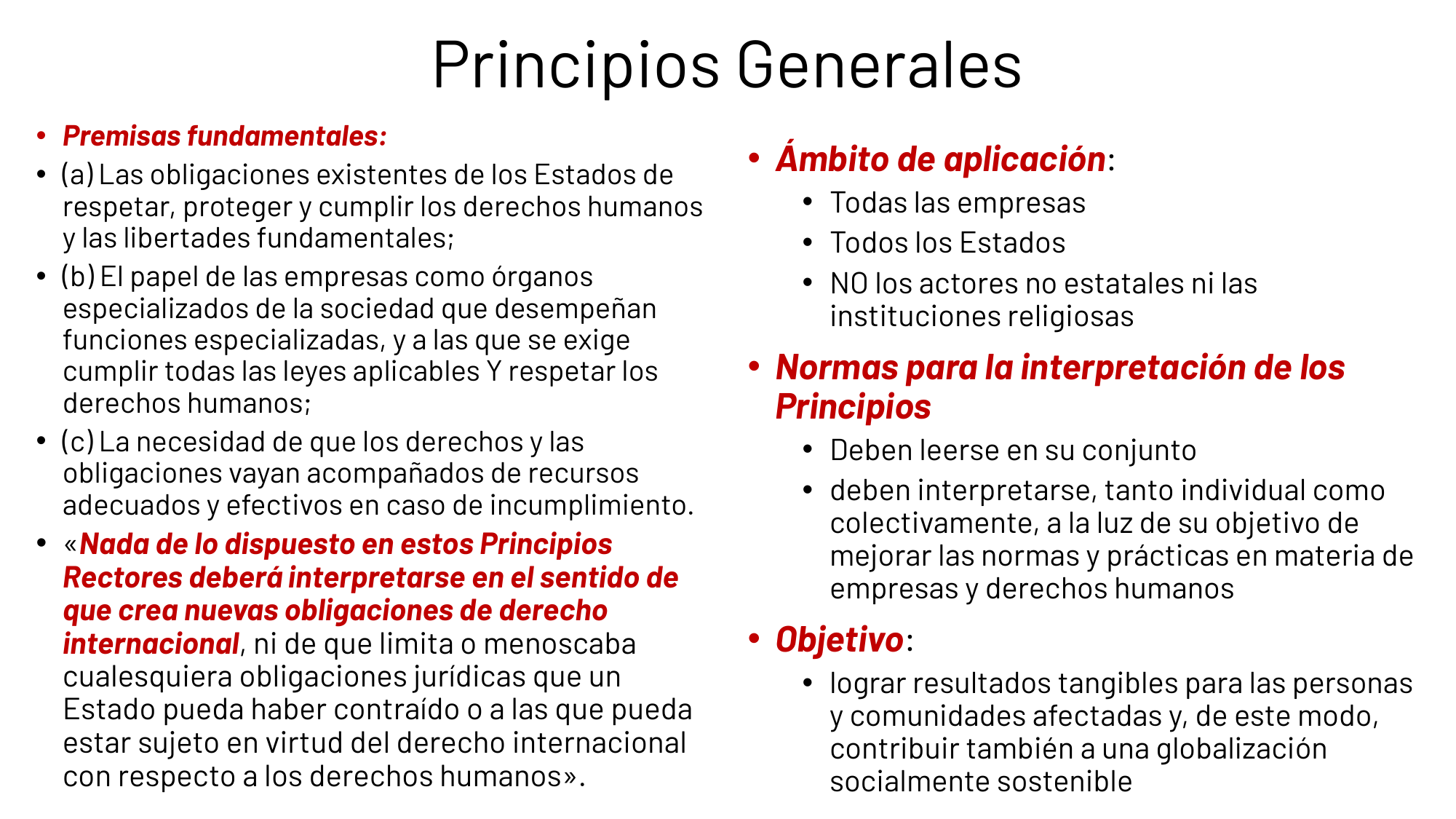

# Principios Generales
Premisas fundamentales:
(a) Las obligaciones existentes de los Estados de respetar, proteger y cumplir los derechos humanos y las libertades fundamentales;
(b) El papel de las empresas como órganos especializados de la sociedad que desempeñan funciones especializadas, y a las que se exige cumplir todas las leyes aplicables Y respetar los derechos humanos;
(c) La necesidad de que los derechos y las obligaciones vayan acompañados de recursos adecuados y efectivos en caso de incumplimiento.
«Nada de lo dispuesto en estos Principios Rectores deberá interpretarse en el sentido de que crea nuevas obligaciones de derecho internacional, ni de que limita o menoscaba cualesquiera obligaciones jurídicas que un Estado pueda haber contraído o a las que pueda estar sujeto en virtud del derecho internacional con respecto a los derechos humanos».
Ámbito de aplicación:
Todas las empresas
Todos los Estados
NO los actores no estatales ni las instituciones religiosas
Normas para la interpretación de los Principios
Deben leerse en su conjunto
deben interpretarse, tanto individual como colectivamente, a la luz de su objetivo de mejorar las normas y prácticas en materia de empresas y derechos humanos
Objetivo:
lograr resultados tangibles para las personas y comunidades afectadas y, de este modo, contribuir también a una globalización socialmente sostenible